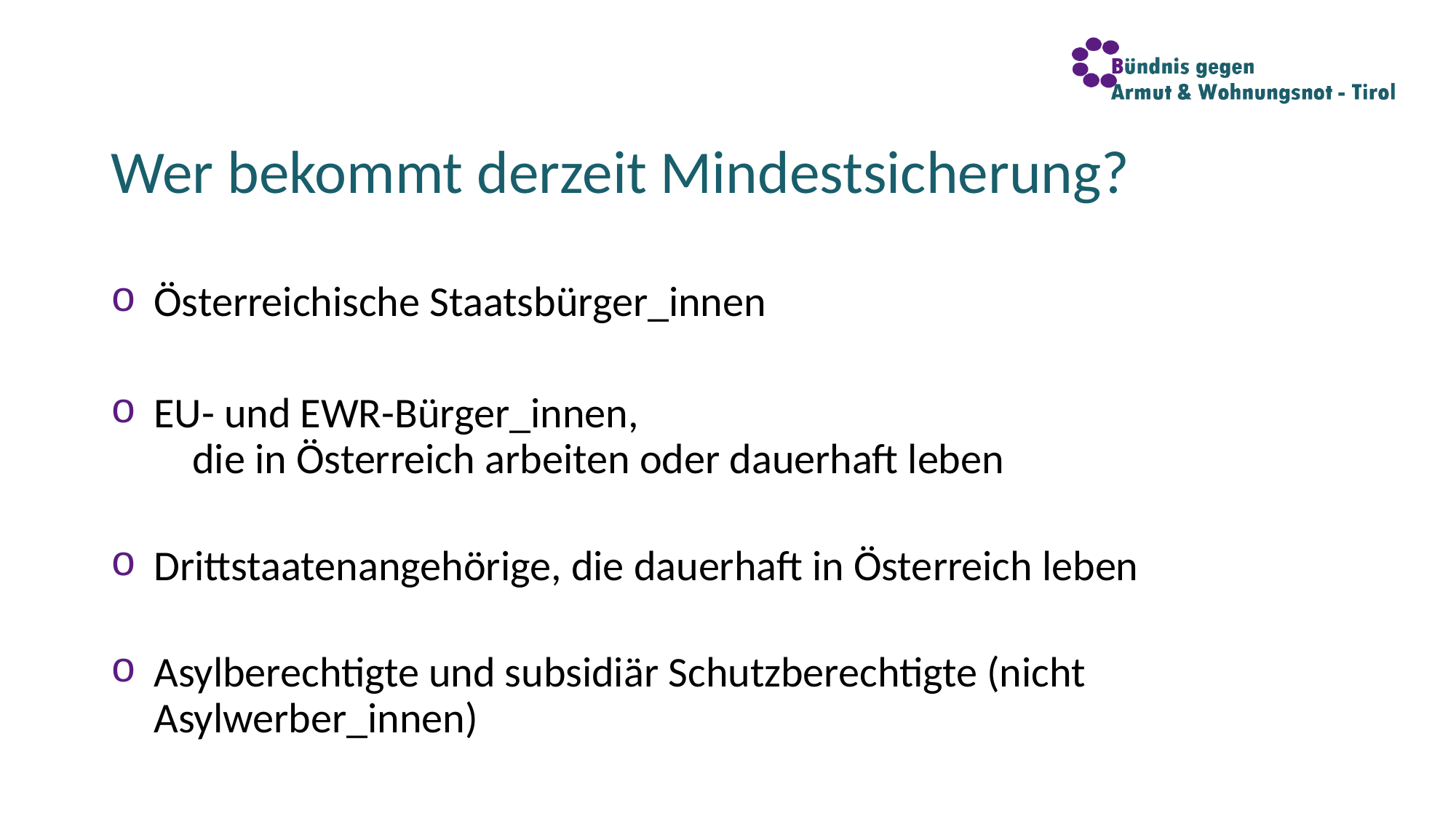

# Wer bekommt derzeit Mindestsicherung?
Österreichische Staatsbürger_innen
EU- und EWR-Bürger_innen,                                                                              die in Österreich arbeiten oder dauerhaft leben
Drittstaatenangehörige, die dauerhaft in Österreich leben
Asylberechtigte und subsidiär Schutzberechtigte (nicht Asylwerber_innen)